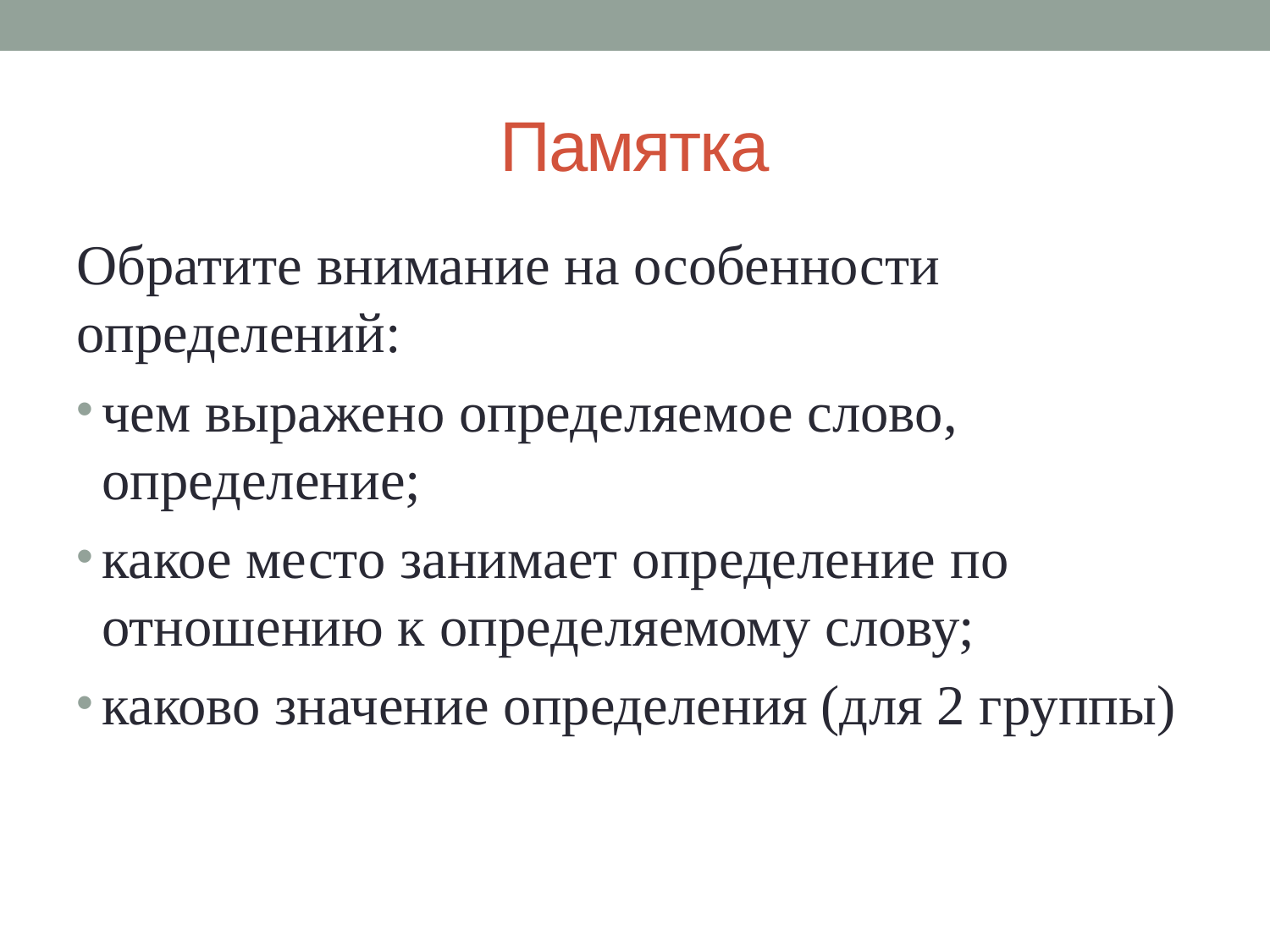

# Памятка
Обратите внимание на особенности определений:
чем выражено определяемое слово, определение;
какое место занимает определение по отношению к определяемому слову;
каково значение определения (для 2 группы)